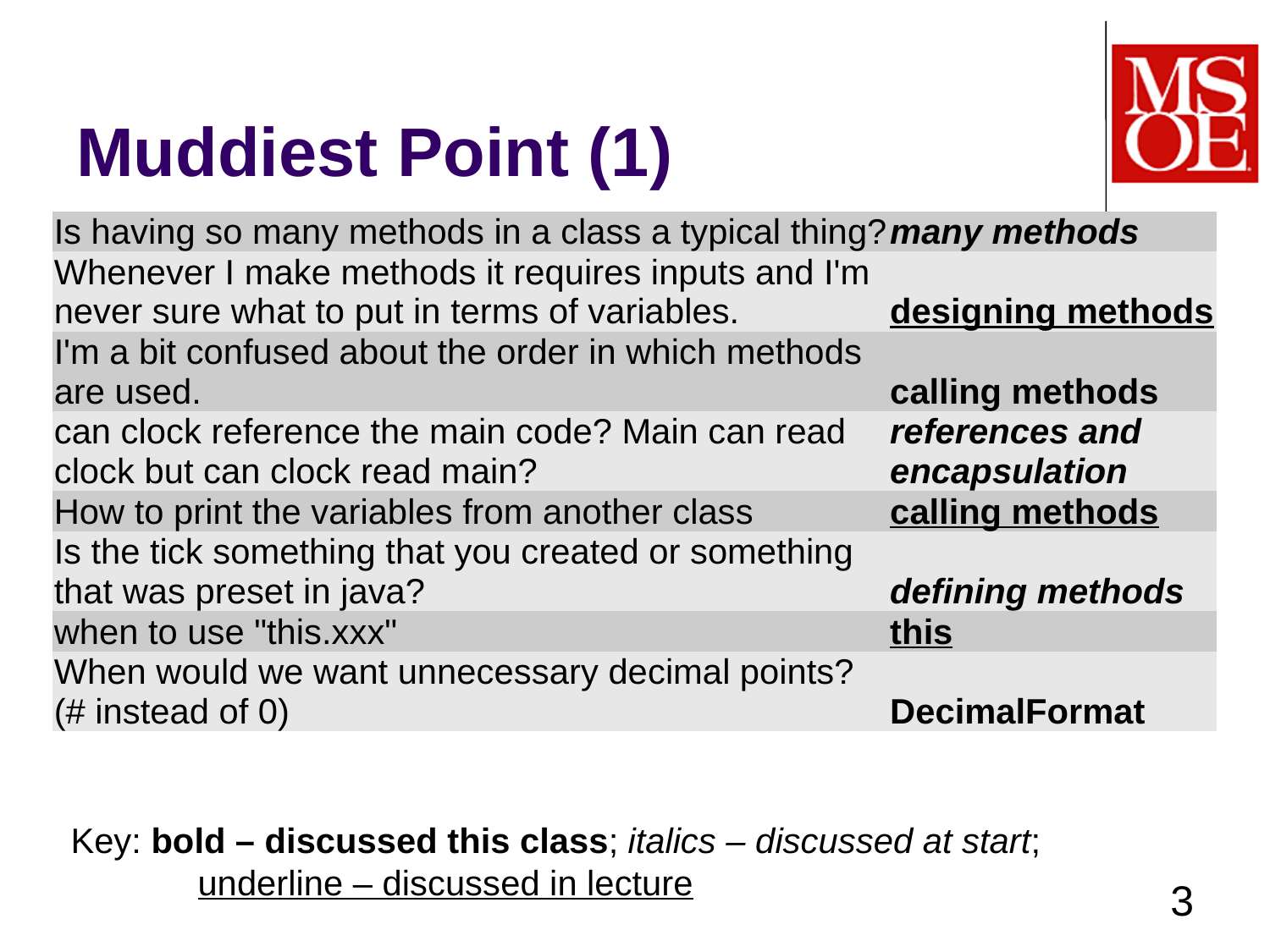

# Muddiest Point (1)
| Is having so many methods in a class a typical thing? | many methods |
| --- | --- |
| Whenever I make methods it requires inputs and I'm never sure what to put in terms of variables. | designing methods |
| I'm a bit confused about the order in which methods are used. | calling methods |
| can clock reference the main code? Main can read clock but can clock read main? | references and encapsulation |
| How to print the variables from another class | calling methods |
| Is the tick something that you created or something that was preset in java? | defining methods |
| when to use "this.xxx" | this |
| When would we want unnecessary decimal points? (# instead of 0) | DecimalFormat |
Key: bold – discussed this class; italics – discussed at start;
	underline – discussed in lecture

3